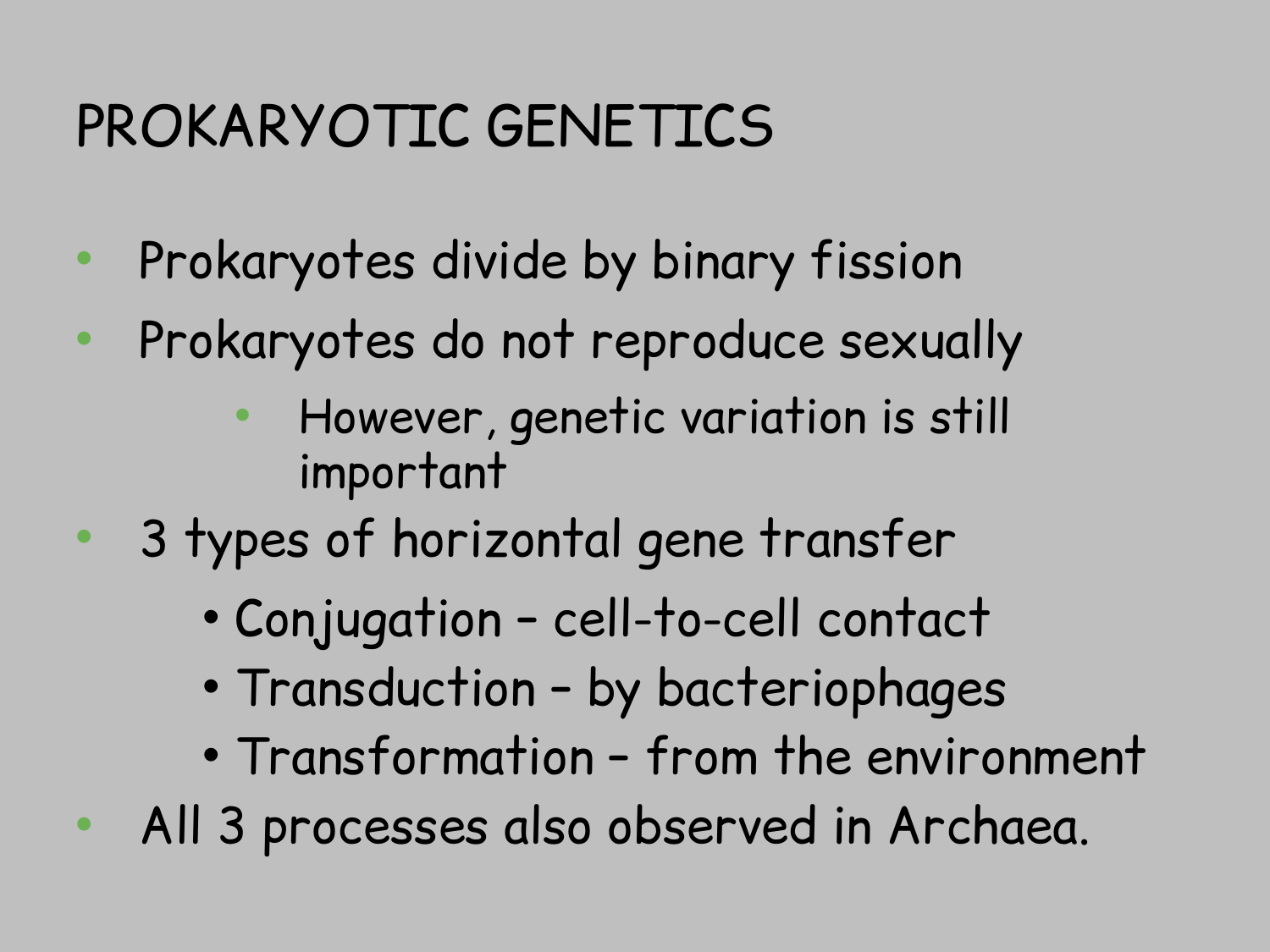

# Prokaryotic Genetics
Prokaryotes divide by binary fission
Prokaryotes do not reproduce sexually
However, genetic variation is still important
3 types of horizontal gene transfer
Conjugation – cell-to-cell contact
Transduction – by bacteriophages
Transformation – from the environment
All 3 processes also observed in Archaea.